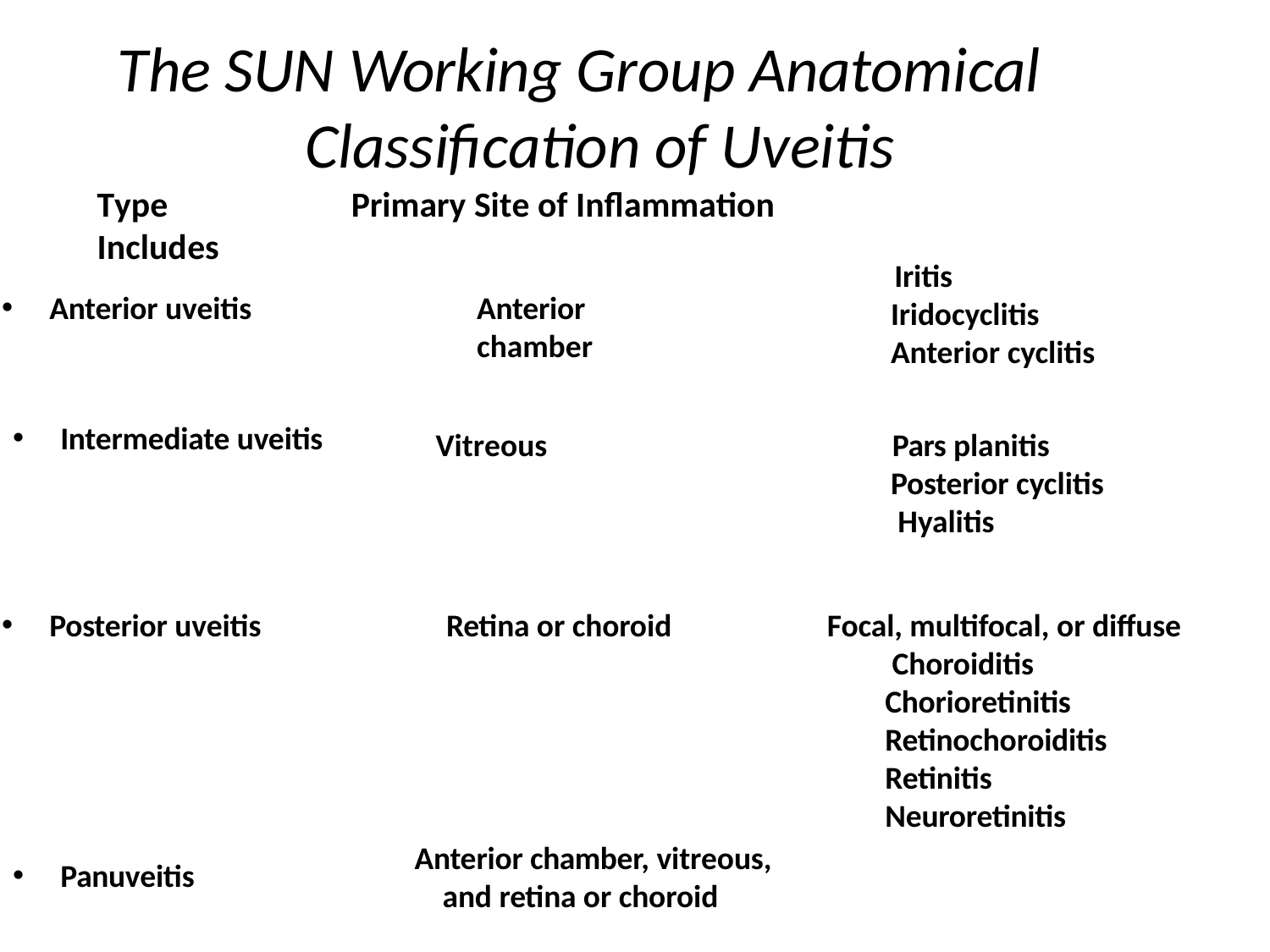

# The SUN Working Group Anatomical  Classification of Uveitis
Type	Primary Site of Inflammation	Includes
Iritis  Iridocyclitis  Anterior cyclitis
Anterior uveitis	Anterior                                    	chamber
Intermediate uveitis
Vitreous
Pars planitis  Posterior cyclitis  Hyalitis
Posterior uveitis
Retina or choroid
Focal, multifocal, or diffuse  Choroiditis  Chorioretinitis  Retinochoroiditis  Retinitis  Neuroretinitis
Anterior chamber, vitreous, and retina or choroid
Panuveitis